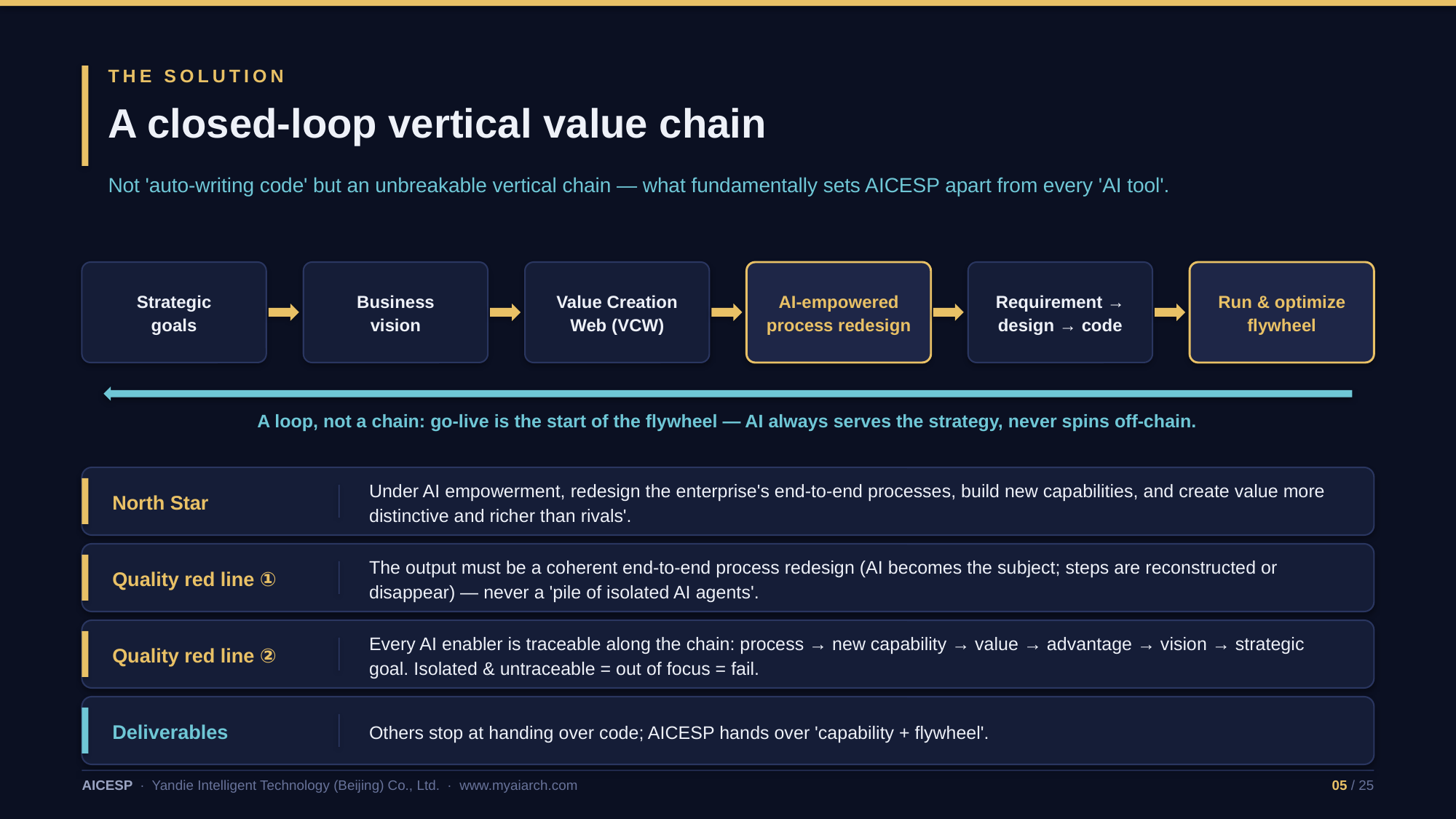

THE SOLUTION

A closed-loop vertical value chain
Not 'auto-writing code' but an unbreakable vertical chain — what fundamentally sets AICESP apart from every 'AI tool'.

Strategic
goals

Business
vision

Value Creation
Web (VCW)

AI-empowered
process redesign

Requirement →
design → code

Run & optimize
flywheel

A loop, not a chain: go-live is the start of the flywheel — AI always serves the strategy, never spins off-chain.

North Star
Under AI empowerment, redesign the enterprise's end-to-end processes, build new capabilities, and create value more distinctive and richer than rivals'.

Quality red line ①
The output must be a coherent end-to-end process redesign (AI becomes the subject; steps are reconstructed or disappear) — never a 'pile of isolated AI agents'.

Quality red line ②
Every AI enabler is traceable along the chain: process → new capability → value → advantage → vision → strategic goal. Isolated & untraceable = out of focus = fail.

Deliverables
Others stop at handing over code; AICESP hands over 'capability + flywheel'.

AICESP  ·  Yandie Intelligent Technology (Beijing) Co., Ltd.  ·  www.myaiarch.com
05 / 25